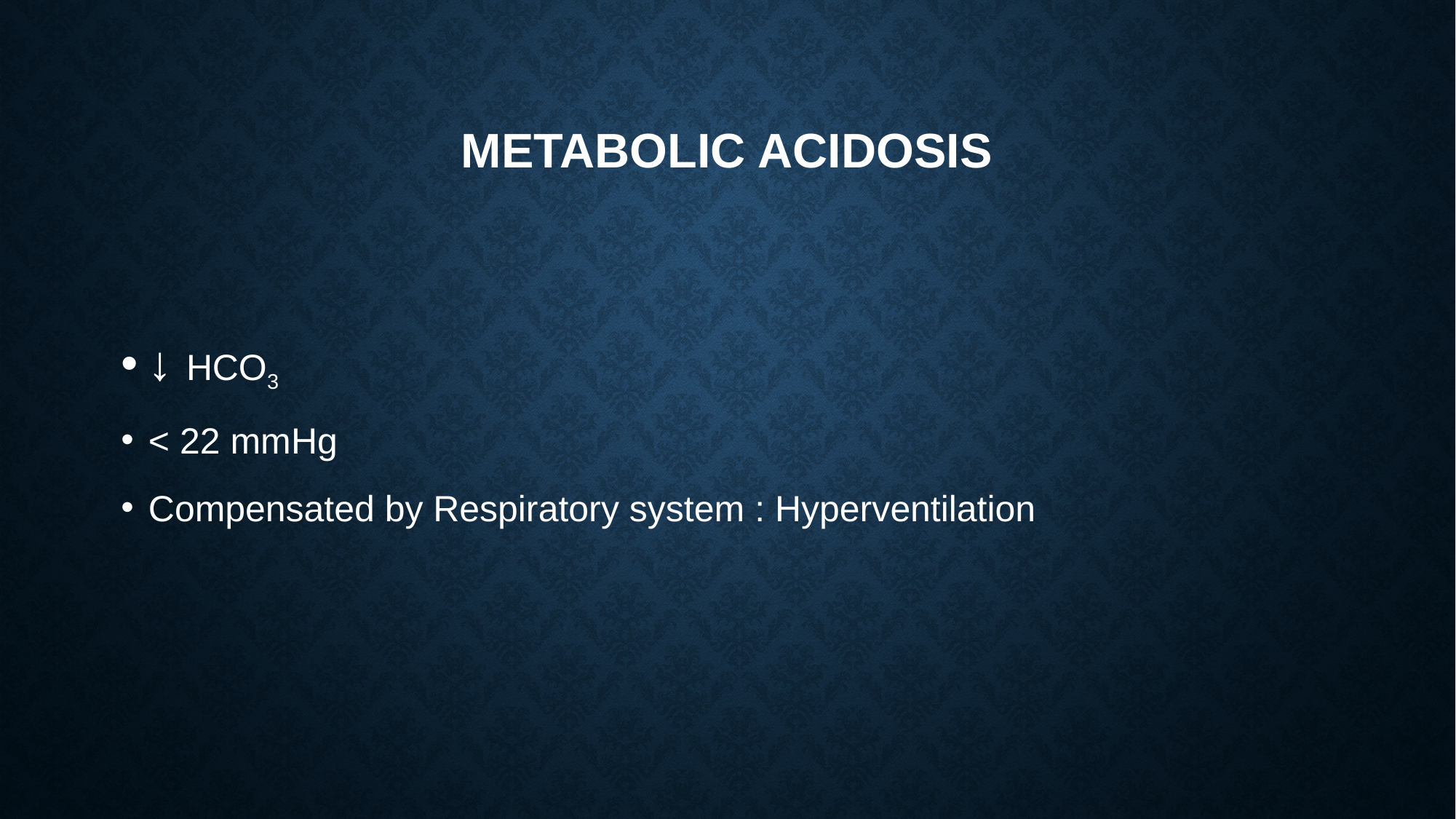

# Metabolic acidosis

↓ HCO3
< 22 mmHg
Compensated by Respiratory system : Hyperventilation